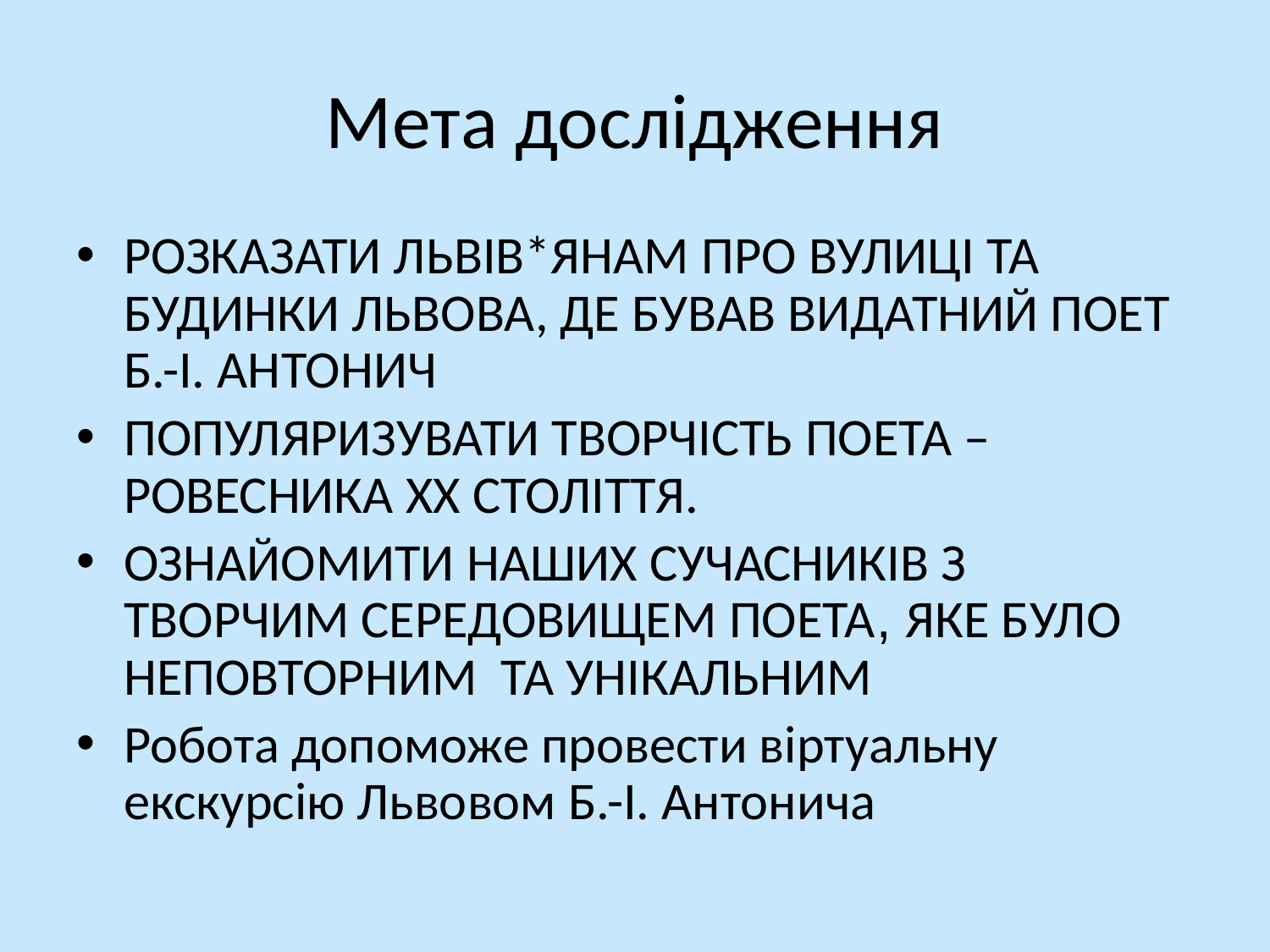

# Мета дослідження
РОЗКАЗАТИ ЛЬВІВ*ЯНАМ ПРО ВУЛИЦІ ТА БУДИНКИ ЛЬВОВА, ДЕ БУВАВ ВИДАТНИЙ ПОЕТ Б.-І. АНТОНИЧ
ПОПУЛЯРИЗУВАТИ ТВОРЧІСТЬ ПОЕТА –РОВЕСНИКА ХХ СТОЛІТТЯ.
ОЗНАЙОМИТИ НАШИХ СУЧАСНИКІВ З ТВОРЧИМ СЕРЕДОВИЩЕМ ПОЕТА, ЯКЕ БУЛО НЕПОВТОРНИМ  ТА УНІКАЛЬНИМ
Робота допоможе провести віртуальну екскурсію Львовом Б.-І. Антонича